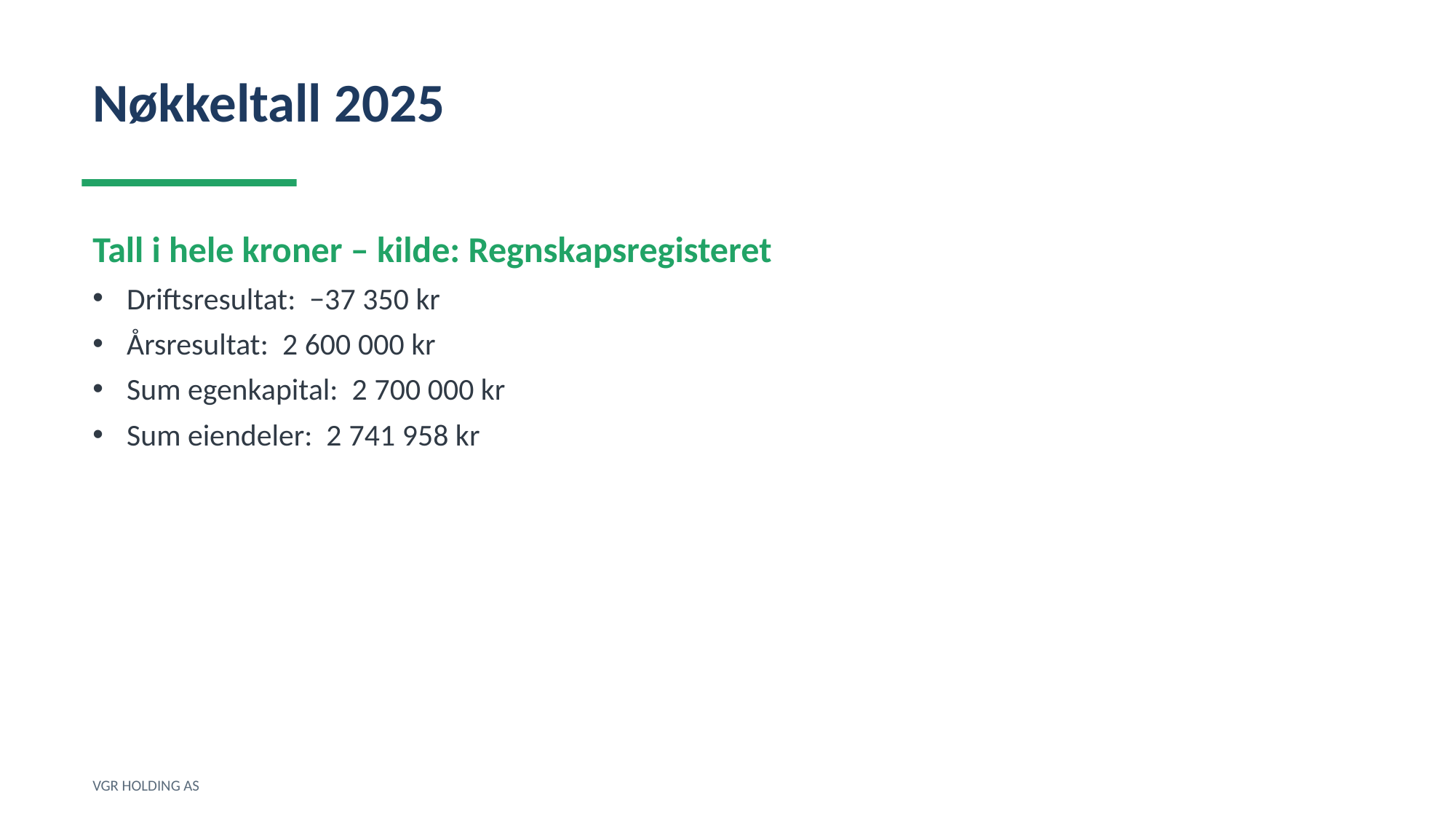

Nøkkeltall 2025

Tall i hele kroner – kilde: Regnskapsregisteret
Driftsresultat:  −37 350 kr
Årsresultat:  2 600 000 kr
Sum egenkapital:  2 700 000 kr
Sum eiendeler:  2 741 958 kr
VGR HOLDING AS